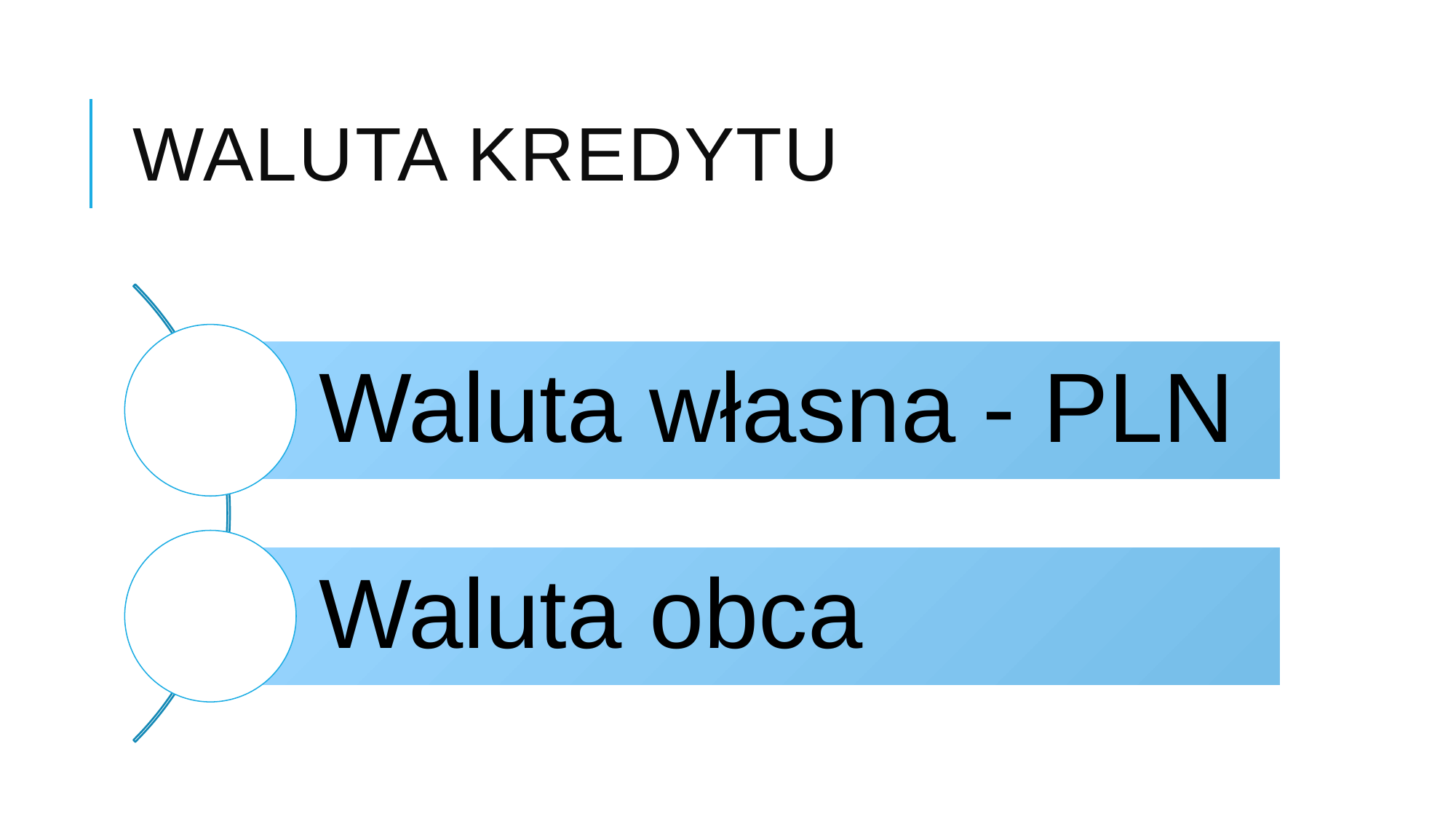

# Waluta kredytu

Waluta własna - PLN

Waluta obca